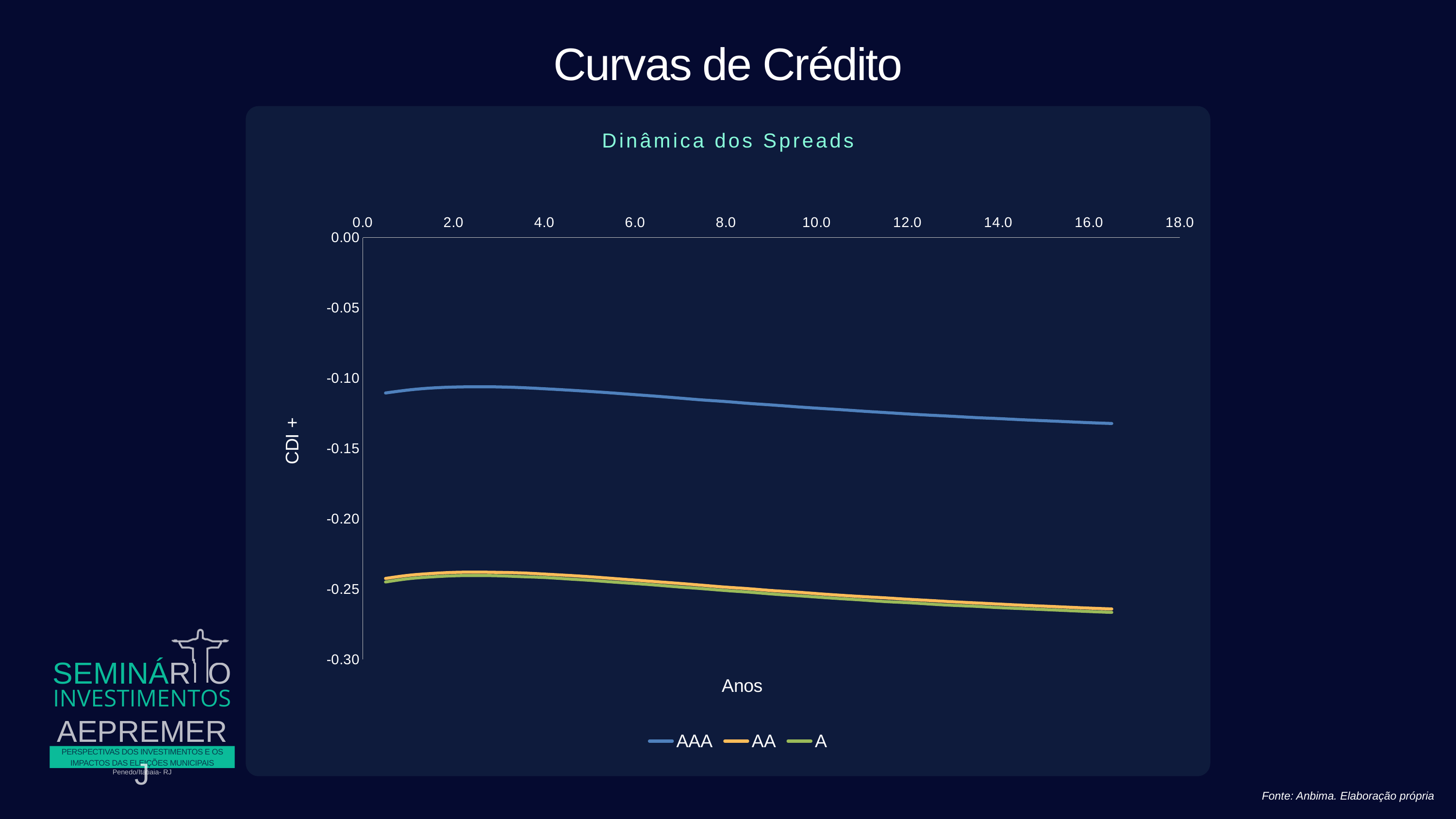

Curvas de Crédito

Dinâmica dos Spreads

### Chart

| Category | AAA | AA | A |
|---|---|---|---|
SEMINÁR  O
INVESTIMENTOS
AEPREMERJ
PERSPECTIVAS DOS INVESTIMENTOS E OS IMPACTOS DAS ELEIÇÕES MUNICIPAIS

Penedo/Itatiaia- RJ
Fonte: Anbima. Elaboração própria